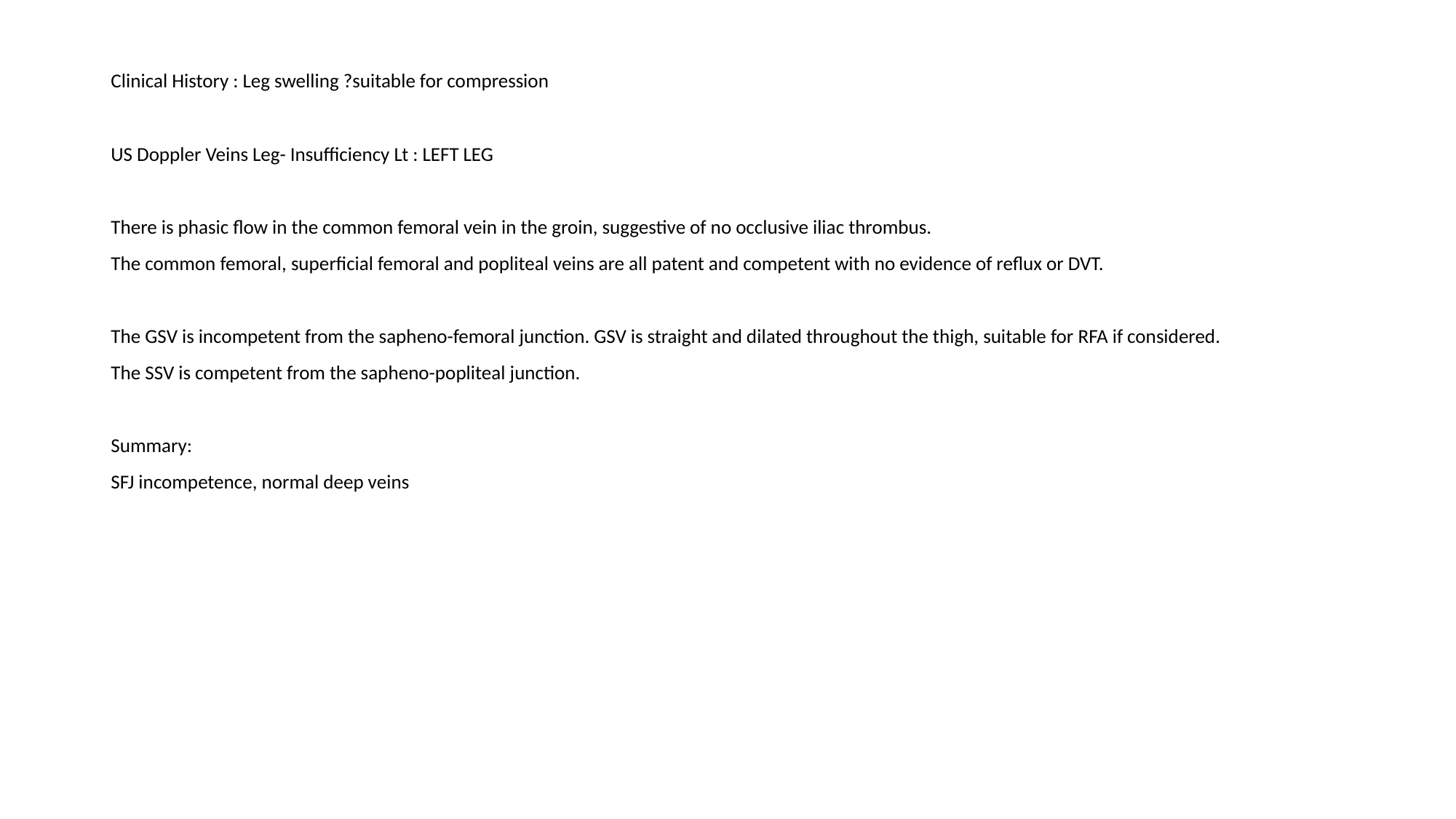

Clinical History : Leg swelling ?suitable for compression

US Doppler Veins Leg- Insufficiency Lt : LEFT LEG

There is phasic flow in the common femoral vein in the groin, suggestive of no occlusive iliac thrombus.
The common femoral, superficial femoral and popliteal veins are all patent and competent with no evidence of reflux or DVT.

The GSV is incompetent from the sapheno-femoral junction. GSV is straight and dilated throughout the thigh, suitable for RFA if considered.
The SSV is competent from the sapheno-popliteal junction.

Summary:
SFJ incompetence, normal deep veins